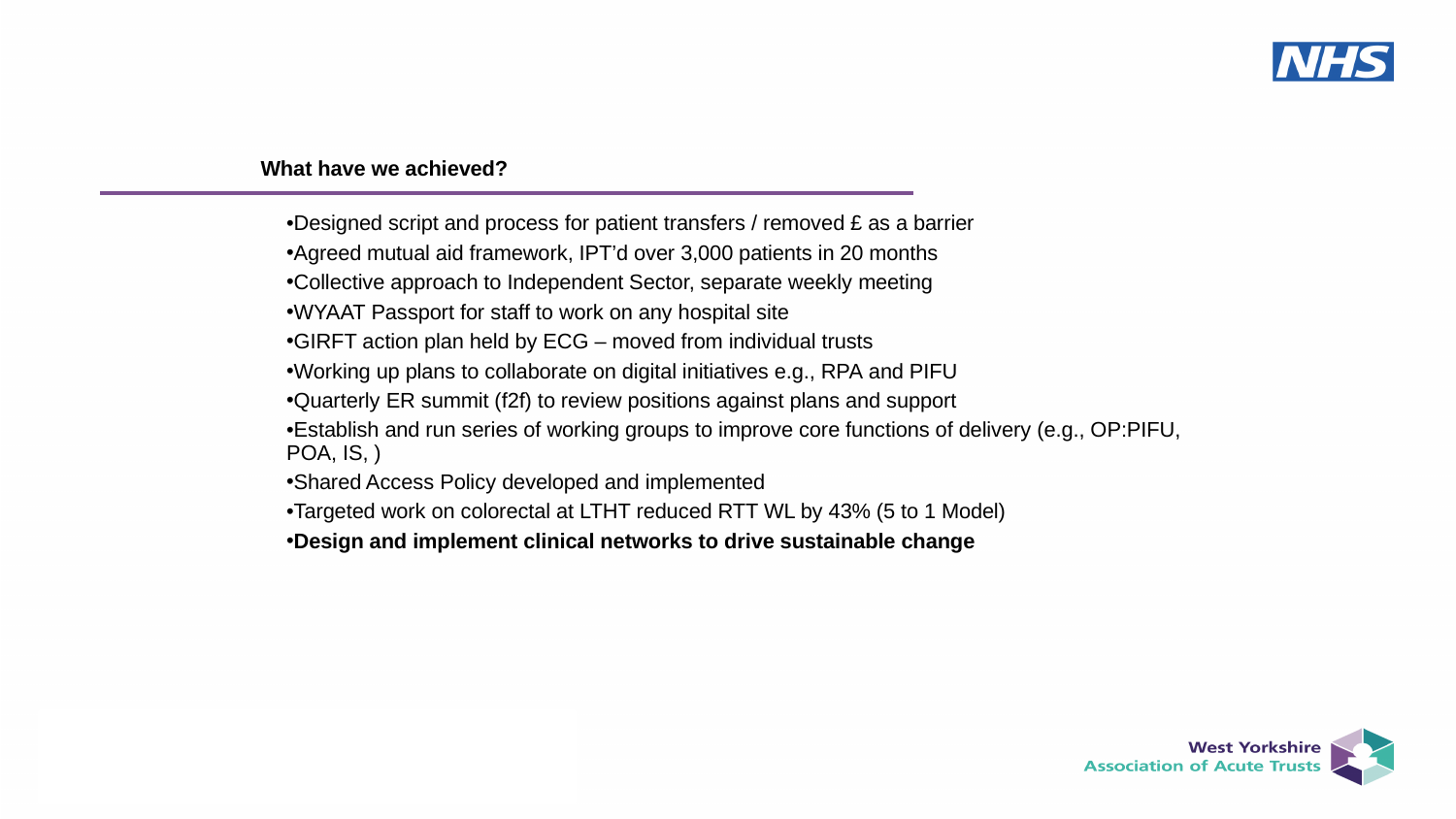

# What have we achieved?
Designed script and process for patient transfers / removed £ as a barrier
Agreed mutual aid framework, IPT’d over 3,000 patients in 20 months
Collective approach to Independent Sector, separate weekly meeting
WYAAT Passport for staff to work on any hospital site
GIRFT action plan held by ECG – moved from individual trusts
Working up plans to collaborate on digital initiatives e.g., RPA and PIFU
Quarterly ER summit (f2f) to review positions against plans and support
Establish and run series of working groups to improve core functions of delivery (e.g., OP:PIFU, POA, IS, )
Shared Access Policy developed and implemented
Targeted work on colorectal at LTHT reduced RTT WL by 43% (5 to 1 Model)
Design and implement clinical networks to drive sustainable change